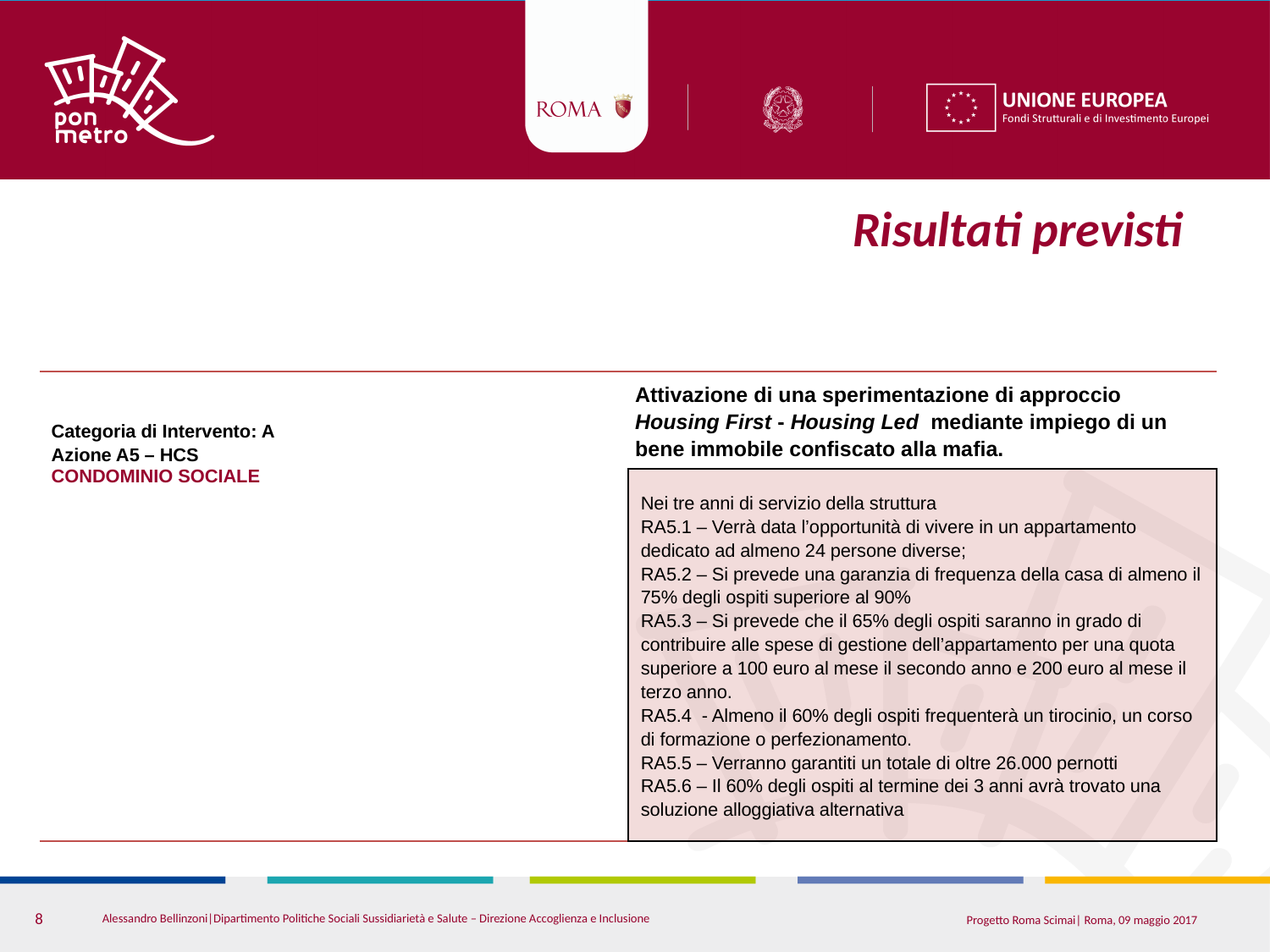

# Risultati previsti
| Categoria di Intervento: A Azione A5 – HCS CONDOMINIO SOCIALE | Attivazione di una sperimentazione di approccio Housing First - Housing Led mediante impiego di un bene immobile confiscato alla mafia. |
| --- | --- |
|  | Nei tre anni di servizio della struttura RA5.1 – Verrà data l’opportunità di vivere in un appartamento dedicato ad almeno 24 persone diverse; RA5.2 – Si prevede una garanzia di frequenza della casa di almeno il 75% degli ospiti superiore al 90% RA5.3 – Si prevede che il 65% degli ospiti saranno in grado di contribuire alle spese di gestione dell’appartamento per una quota superiore a 100 euro al mese il secondo anno e 200 euro al mese il terzo anno. RA5.4 - Almeno il 60% degli ospiti frequenterà un tirocinio, un corso di formazione o perfezionamento. RA5.5 – Verranno garantiti un totale di oltre 26.000 pernotti RA5.6 – Il 60% degli ospiti al termine dei 3 anni avrà trovato una soluzione alloggiativa alternativa |